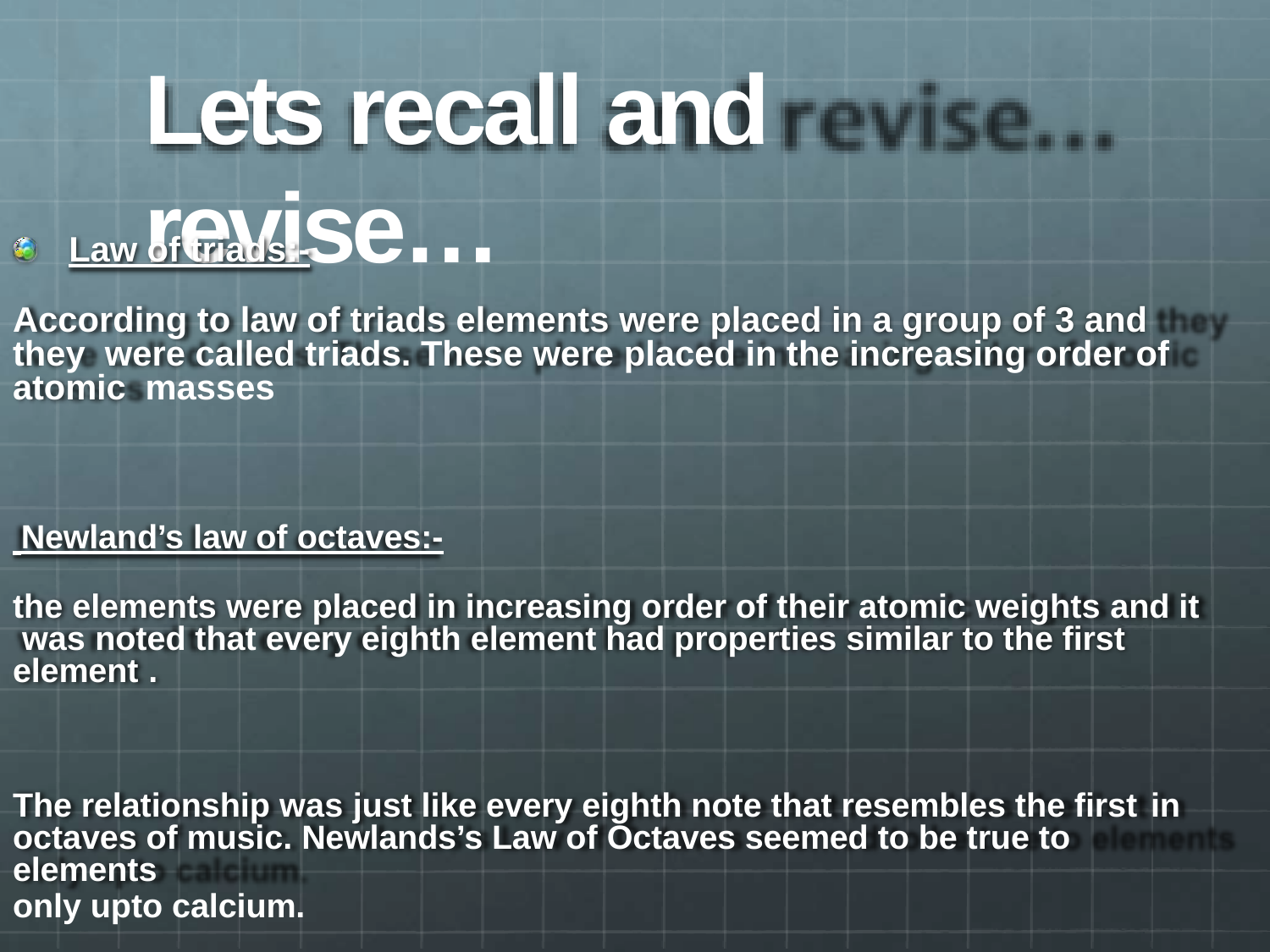

# Lets recall and revise…

Law of triads:-

According to law of triads elements were placed in a group of 3 and they  were called triads. These were placed in the increasing order of atomic  masses

 Newland’s law of octaves:-

the elements were placed in increasing order of their atomic weights and it  was noted that every eighth element had properties similar to the first  element .

The relationship was just like every eighth note that resembles the first in
octaves of music. Newlands’s Law of Octaves seemed to be true to elements
only upto calcium.